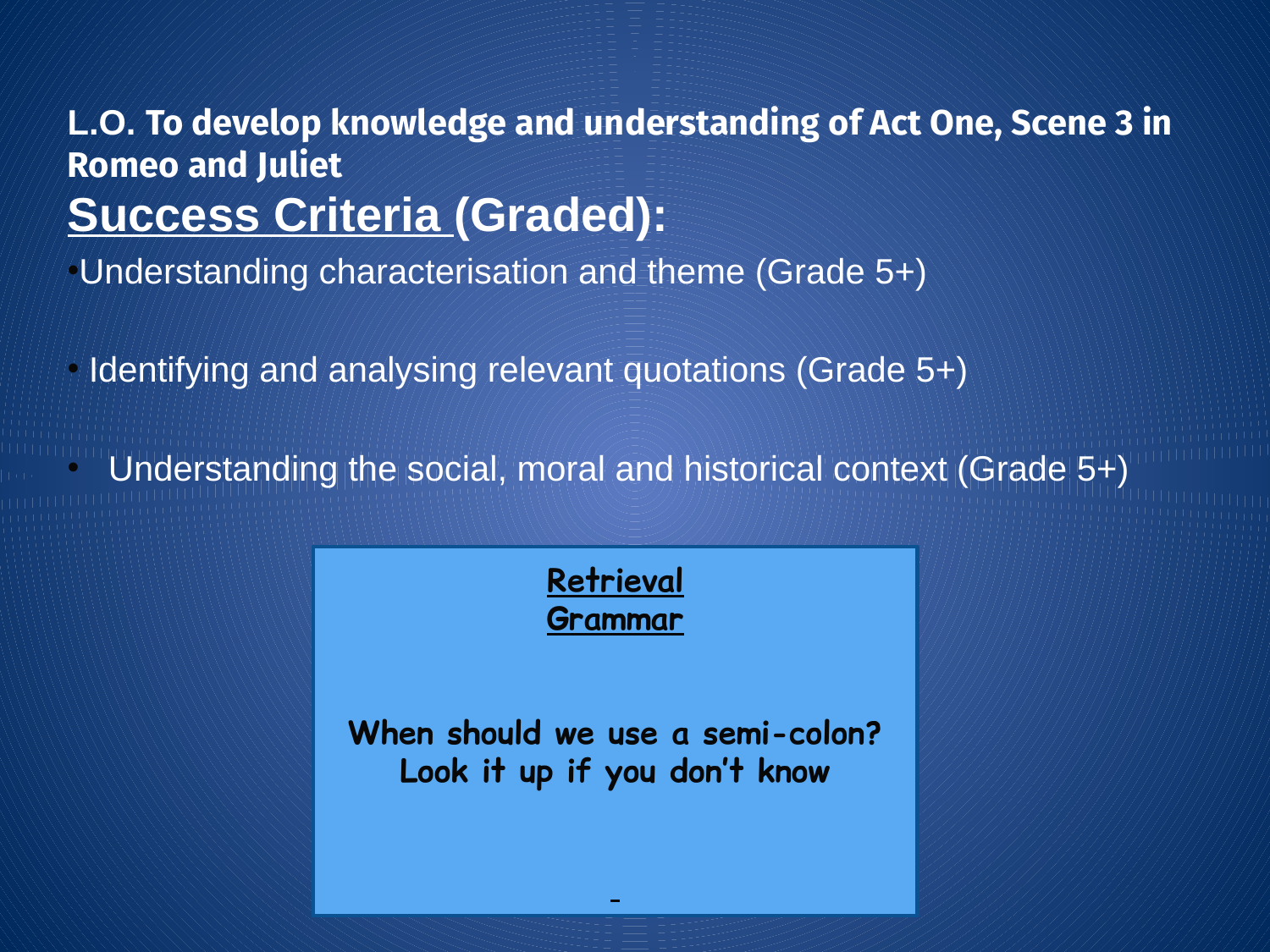

L.O. To develop knowledge and understanding of Act One, Scene 3 in Romeo and Juliet
Success Criteria (Graded):
Understanding characterisation and theme (Grade 5+)

 Identifying and analysing relevant quotations (Grade 5+)

   Understanding the social, moral and historical context (Grade 5+)

Retrieval
Grammar

When should we use a semi-colon?
Look it up if you don’t know